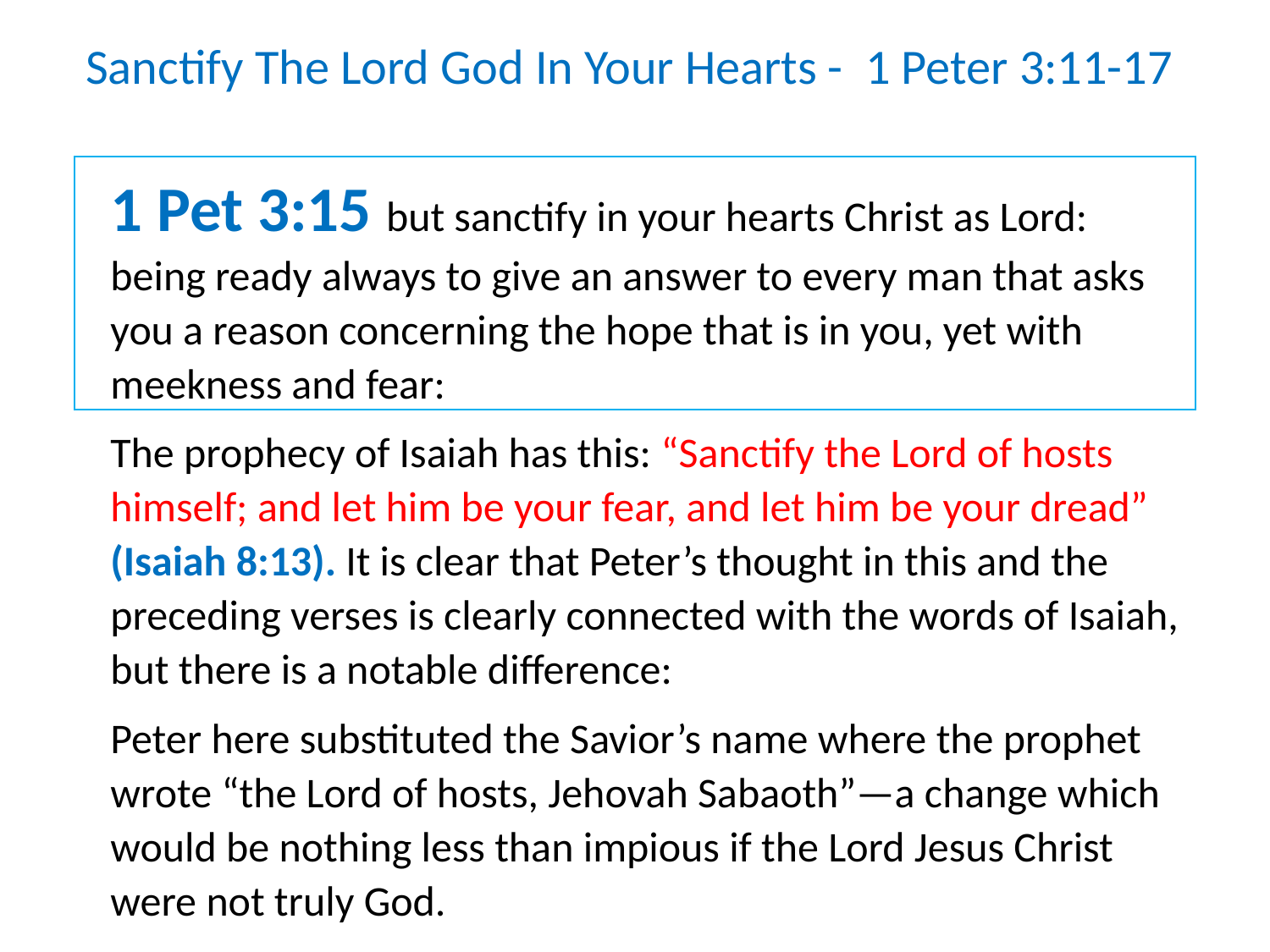

Sanctify The Lord God In Your Hearts -  1 Peter 3:11-17

1 Pet 3:15 but sanctify in your hearts Christ as Lord: being ready always to give an answer to every man that asks you a reason concerning the hope that is in you, yet with meekness and fear:
The prophecy of Isaiah has this: “Sanctify the Lord of hosts himself; and let him be your fear, and let him be your dread” (Isaiah 8:13). It is clear that Peter’s thought in this and the preceding verses is clearly connected with the words of Isaiah, but there is a notable difference:
Peter here substituted the Savior’s name where the prophet wrote “the Lord of hosts, Jehovah Sabaoth”—a change which would be nothing less than impious if the Lord Jesus Christ were not truly God.